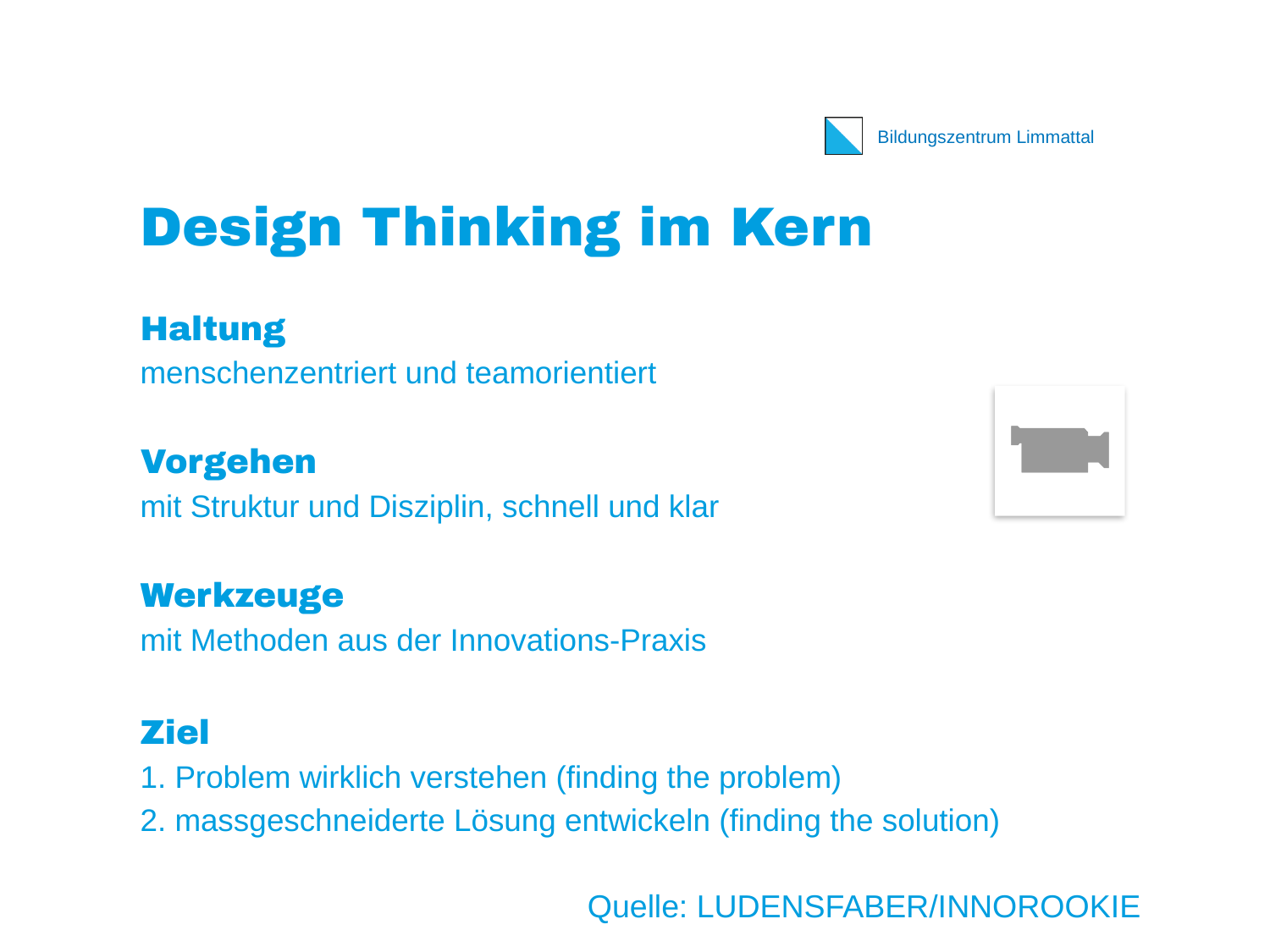

# Design Thinking im Kern
Haltung
menschenzentriert und teamorientiert

Vorgehen
mit Struktur und Disziplin, schnell und klar

Werkzeuge
mit Methoden aus der Innovations-Praxis

Ziel
1. Problem wirklich verstehen (finding the problem)
2. massgeschneiderte Lösung entwickeln (finding the solution)

Quelle: LUDENSFABER/INNOROOKIE